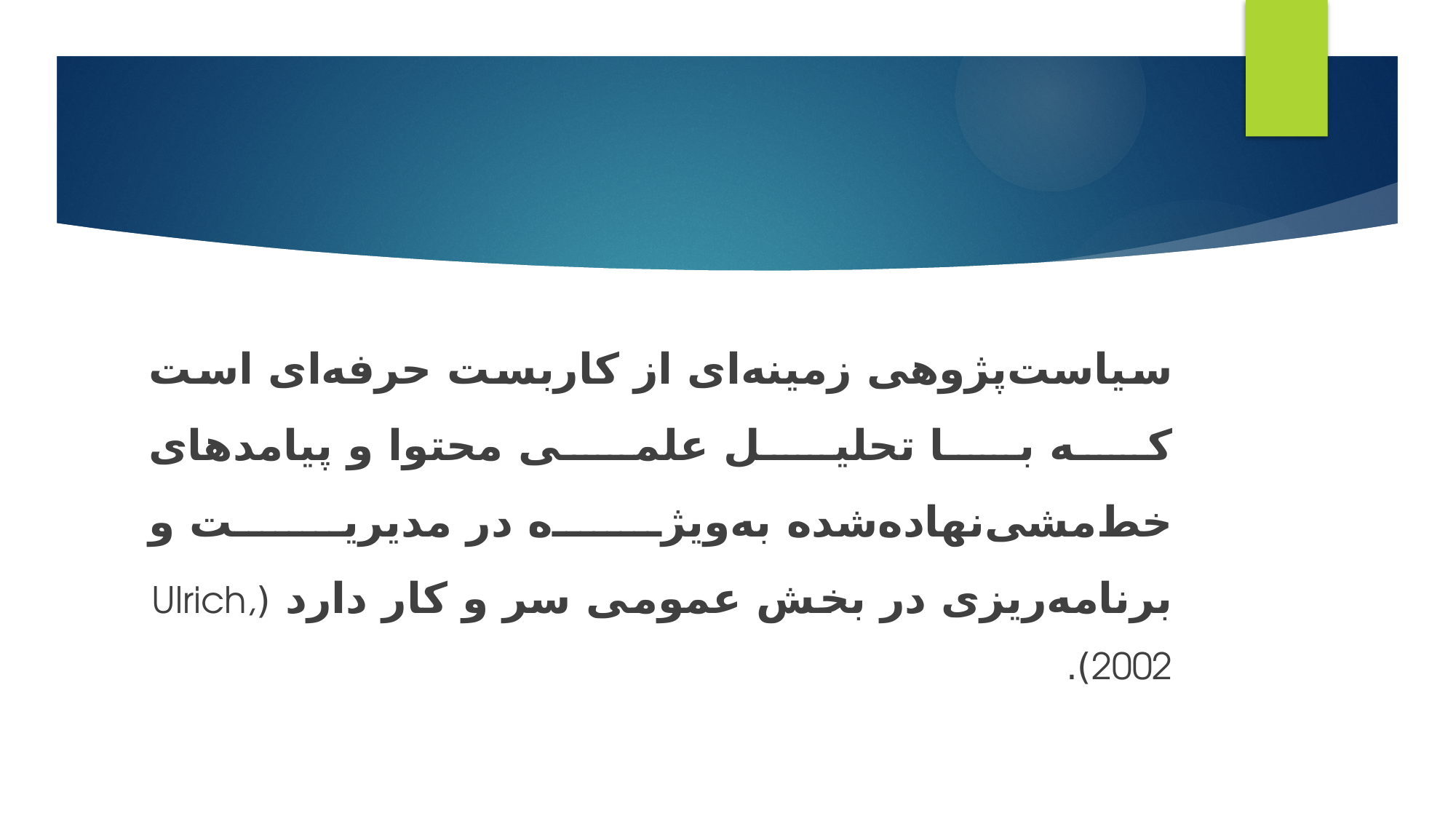

سیاست‌پژوهی‌ زمینه‌ای از کاربست حرفه‌ای است که با تحلیل علمی محتوا و پیامدهای خط‌مشی‌نهاده‌شده به‌ویژه در مدیریت و برنامه‌ریزی در بخش عمومی سر و کار دارد (Ulrich, 2002).